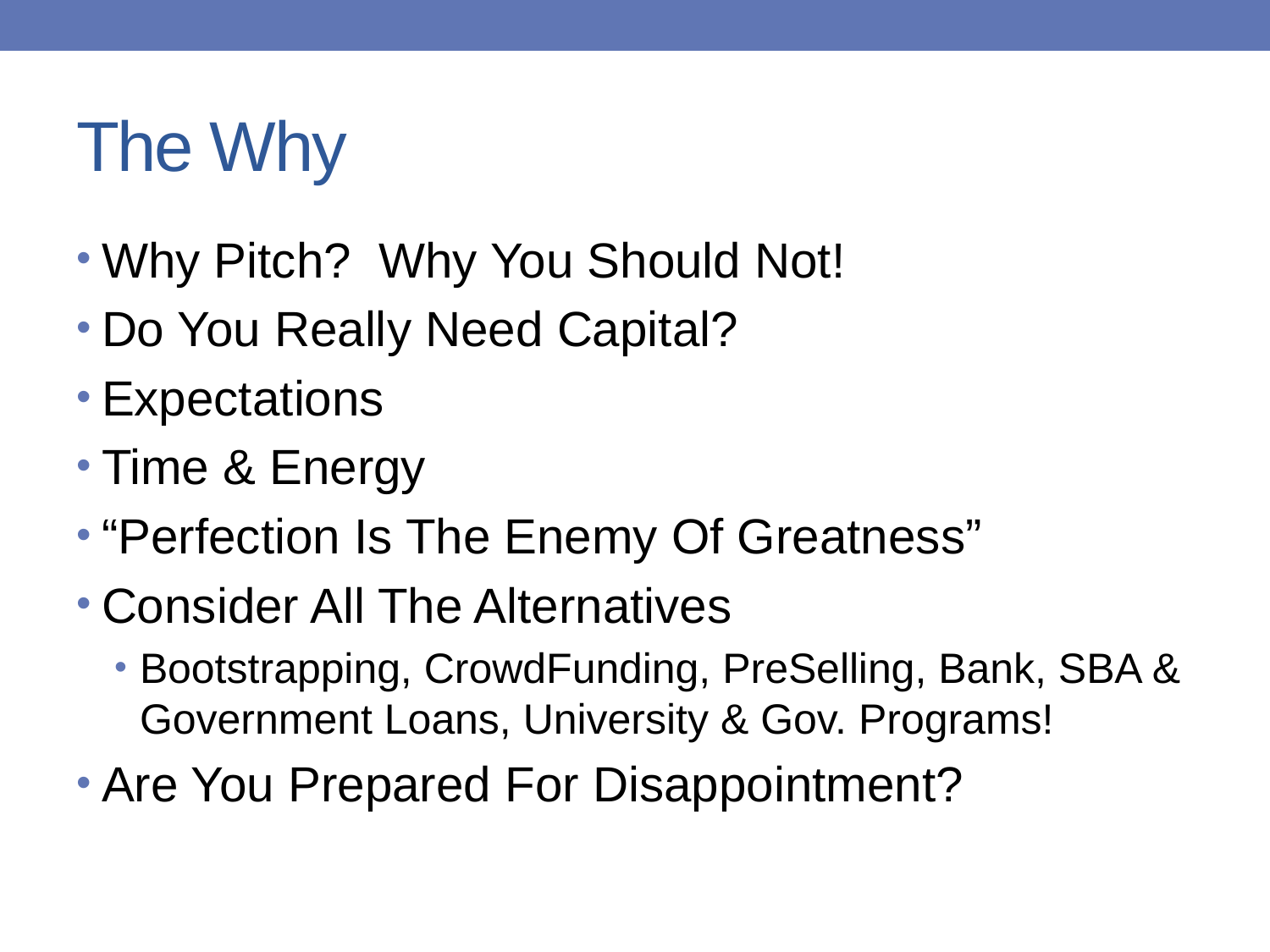

# The Why
Why Pitch?  Why You Should Not!
Do You Really Need Capital?
Expectations
Time & Energy
“Perfection Is The Enemy Of Greatness”
Consider All The Alternatives
Bootstrapping, CrowdFunding, PreSelling, Bank, SBA & Government Loans, University & Gov. Programs!
Are You Prepared For Disappointment?